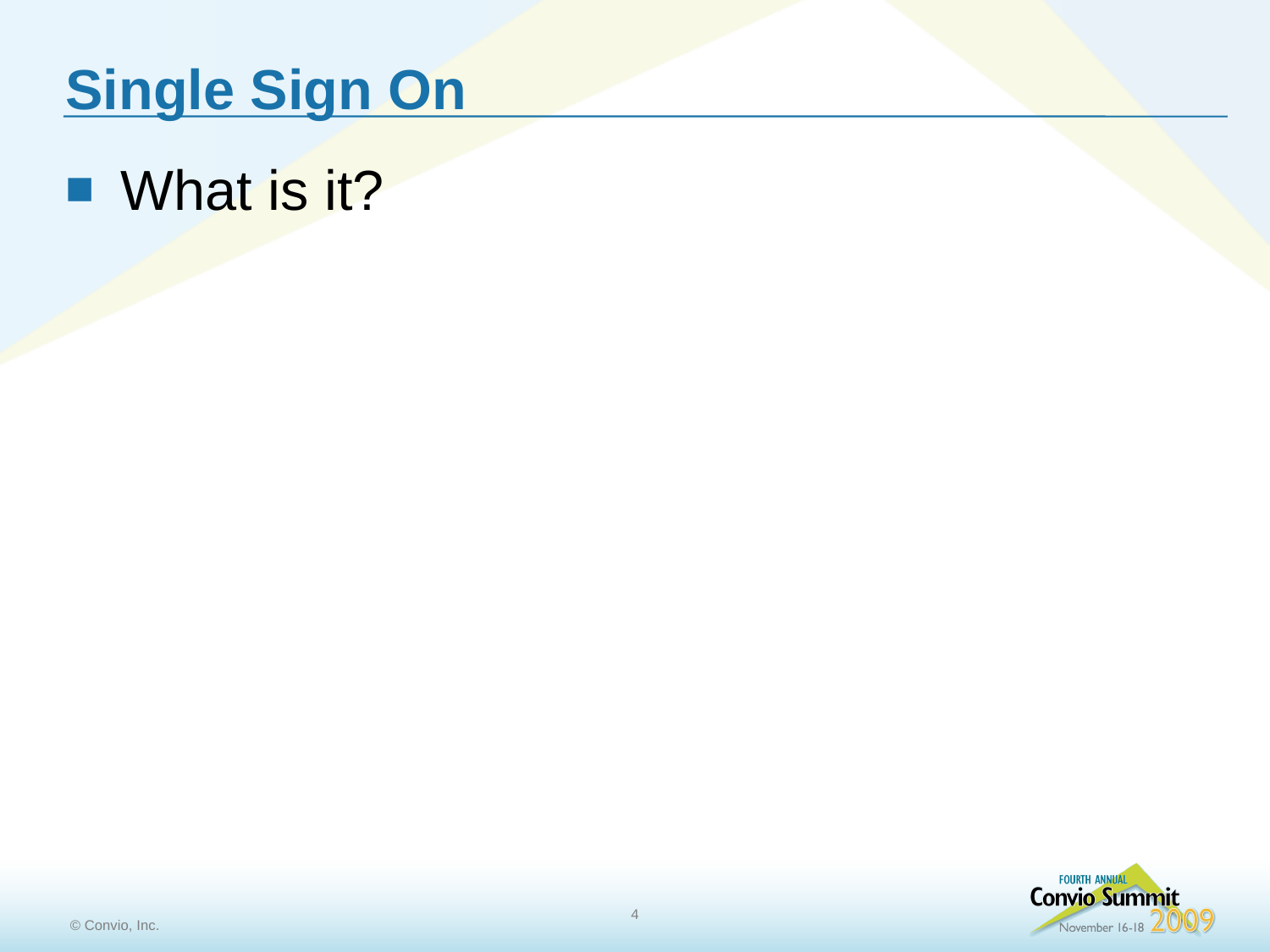

# Single Sign On
What is it?

4